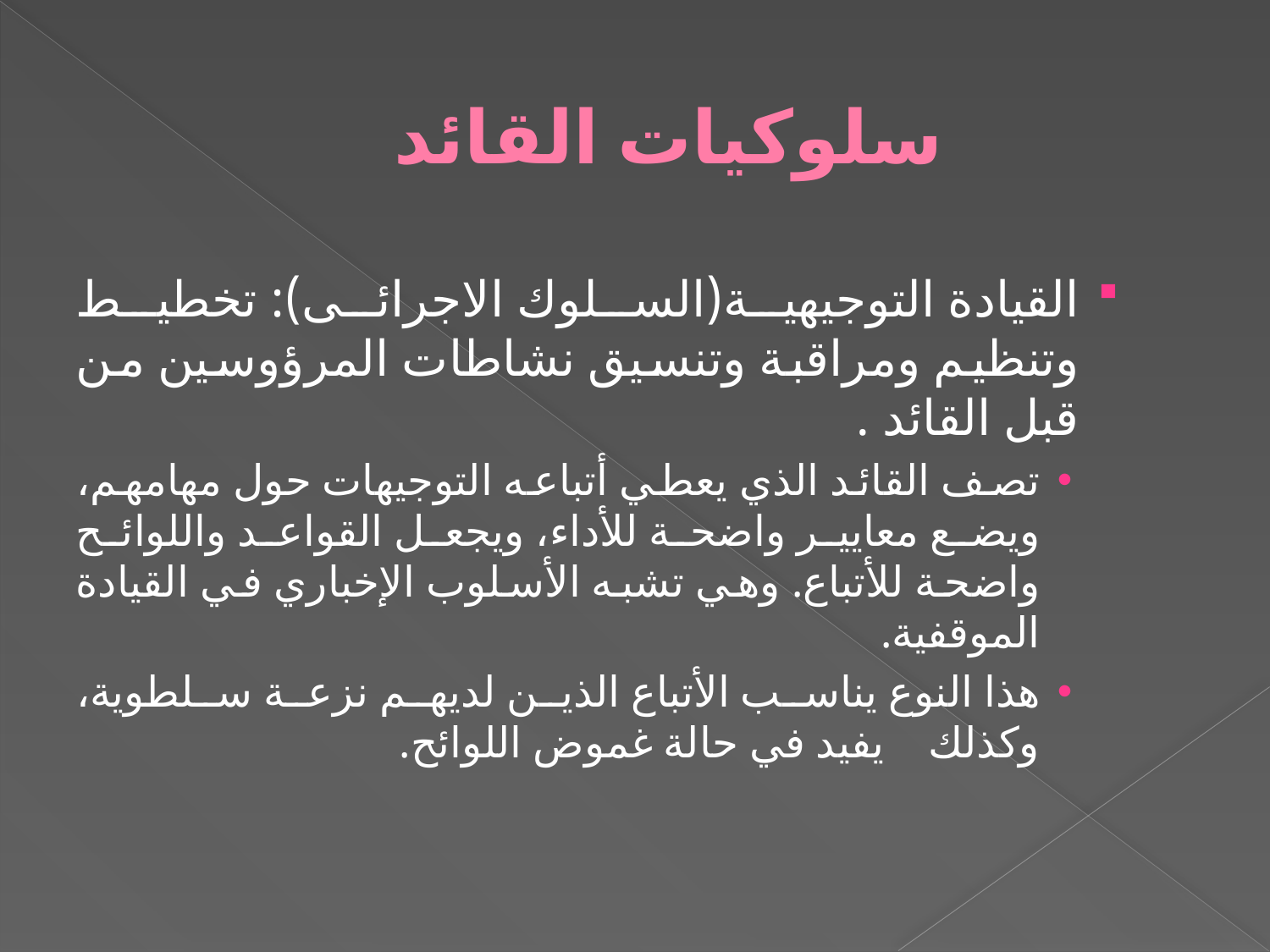

# سلوكيات القائد
القيادة التوجيهية(السلوك الاجرائى): تخطيط وتنظيم ومراقبة وتنسيق نشاطات المرؤوسين من قبل القائد .
تصف القائد الذي يعطي أتباعه التوجيهات حول مهامهم، ويضع معايير واضحة للأداء، ويجعل القواعد واللوائح واضحة للأتباع. وهي تشبه الأسلوب الإخباري في القيادة الموقفية.
هذا النوع يناسب الأتباع الذين لديهم نزعة سلطوية، وكذلك    يفيد في حالة غموض اللوائح.